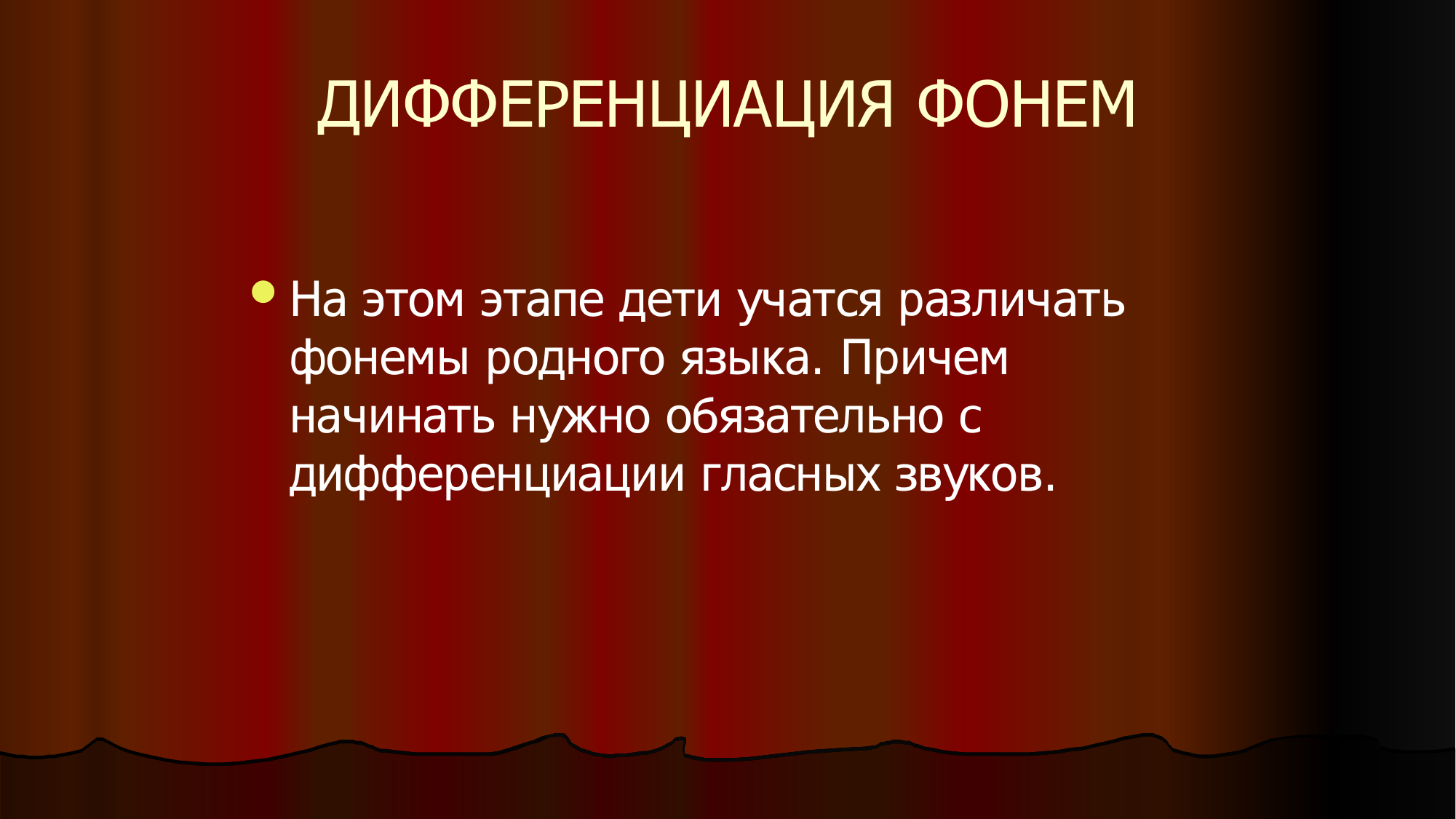

# ДИФФЕРЕНЦИАЦИЯ ФОНЕМ

На этом этапе дети учатся различать фонемы родного языка. Причем начинать нужно обязательно с дифференциации гласных звуков.